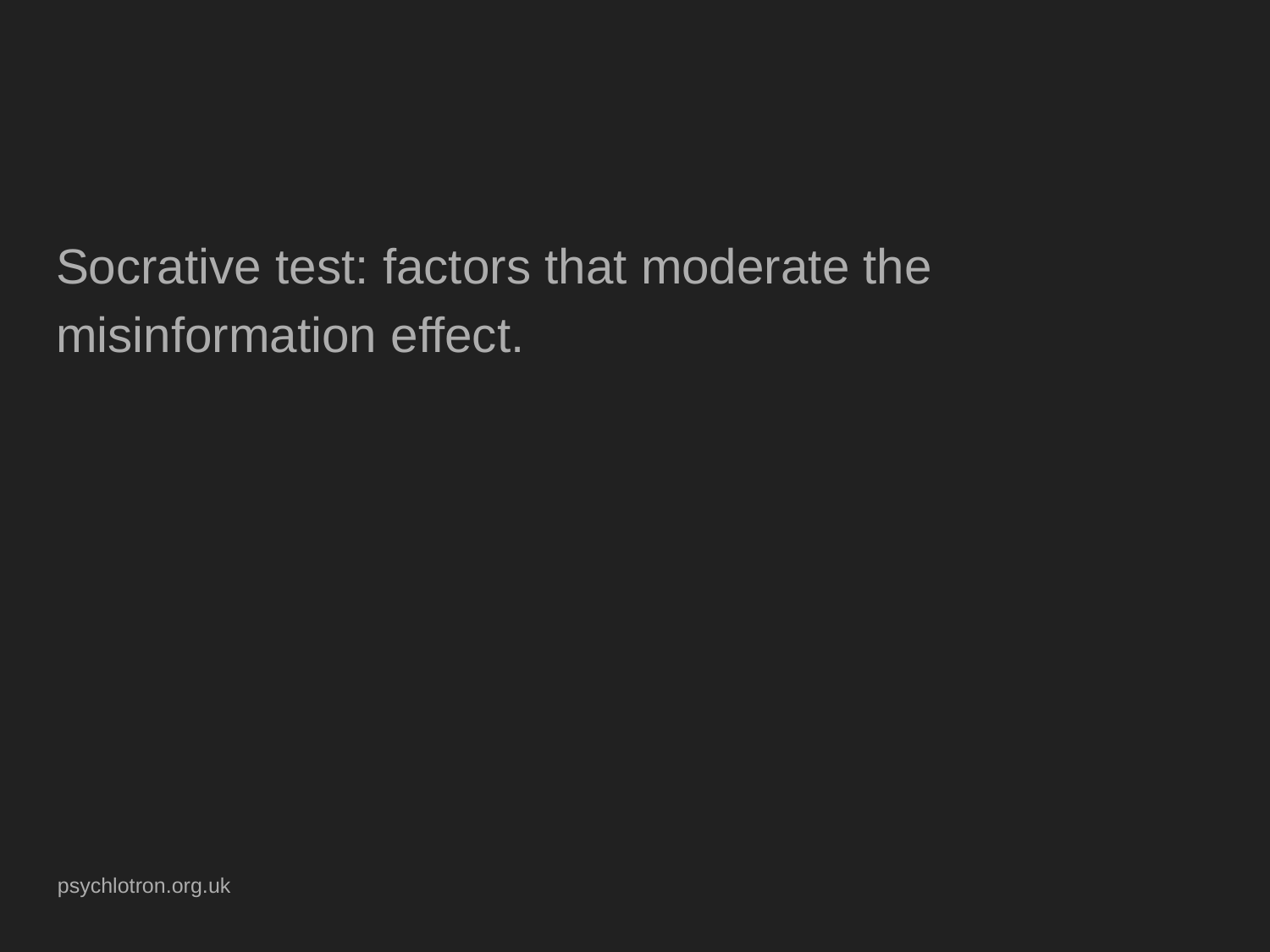

#
Socrative test: factors that moderate the misinformation effect.